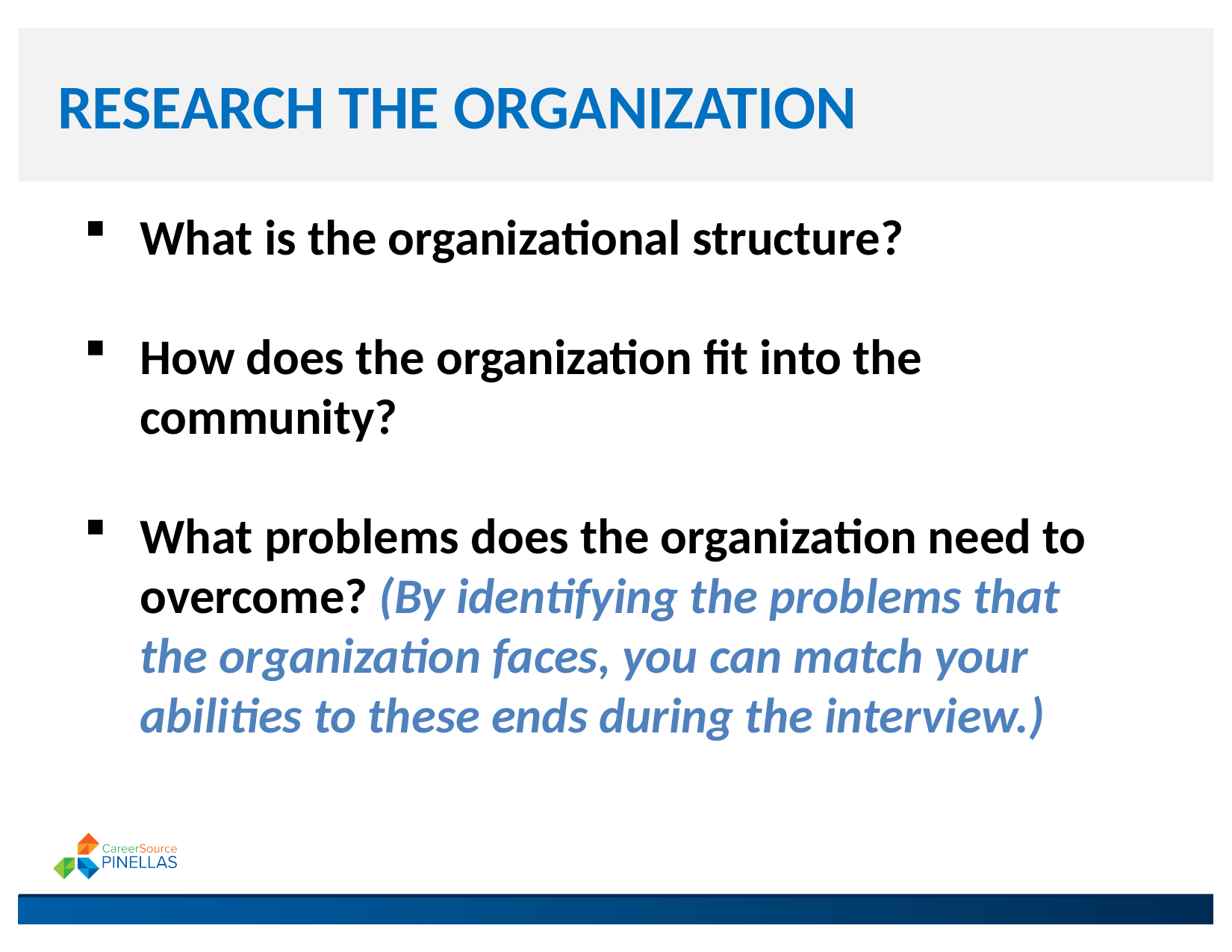

# RESEARCH THE ORGANIZATION
What is the organizational structure?

How does the organization fit into the community?

What problems does the organization need to overcome? (By identifying the problems that the organization faces, you can match your abilities to these ends during the interview.)